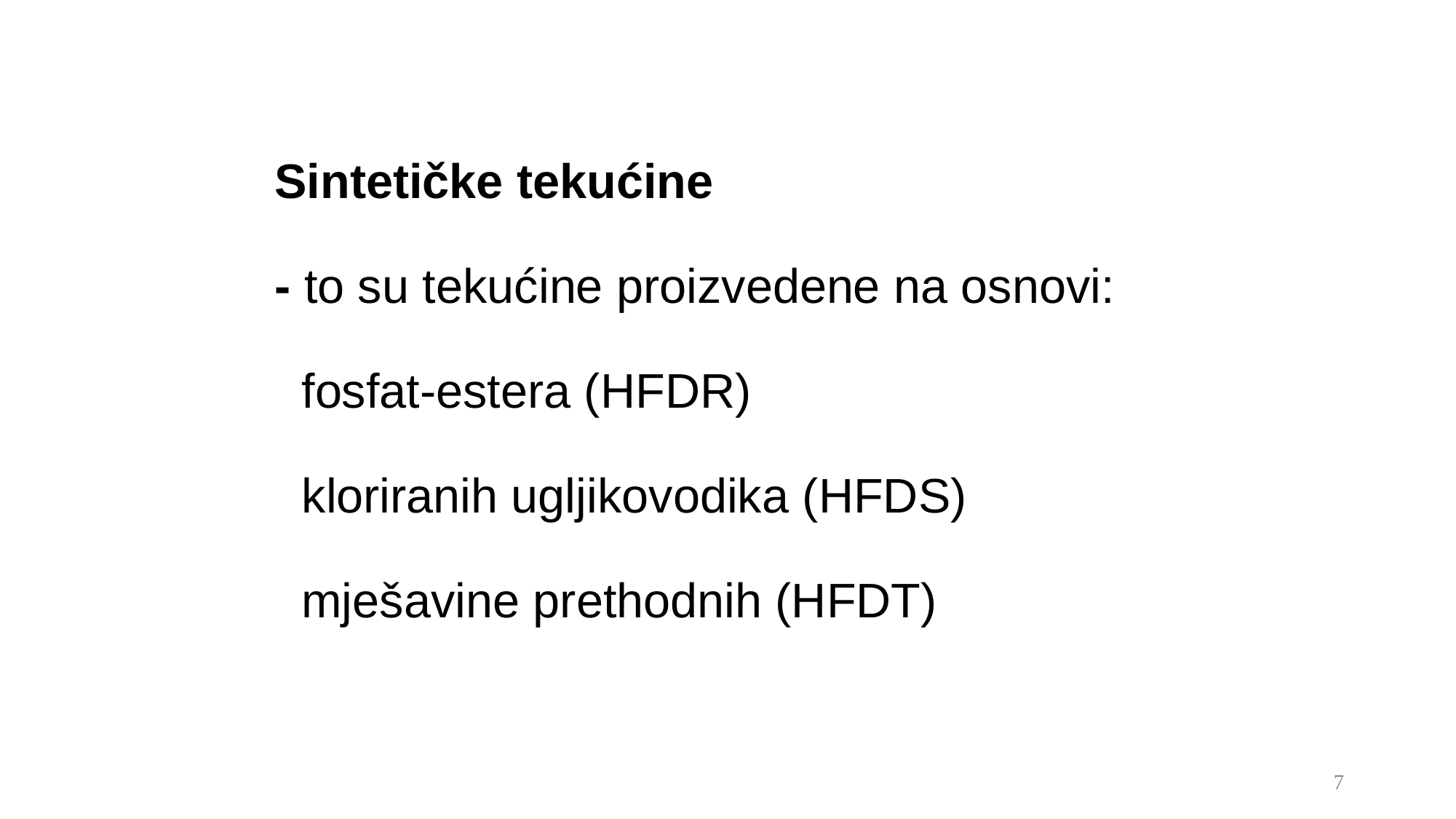

# Sintetičke tekućine - to su tekućine proizvedene na osnovi: fosfat-estera (HFDR) kloriranih ugljikovodika (HFDS) mješavine prethodnih (HFDT)
7